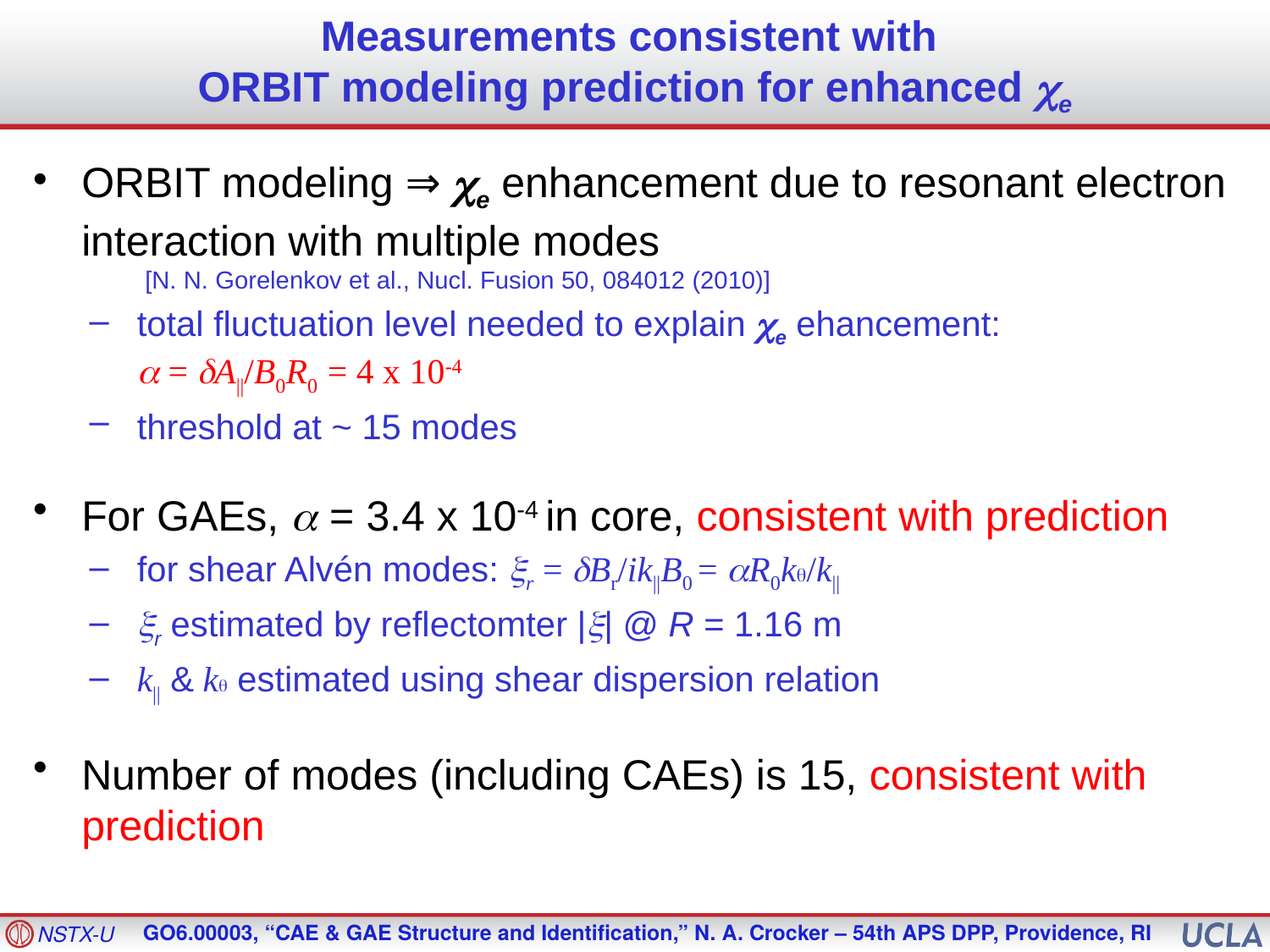

# Measurements consistent with ORBIT modeling prediction for enhanced χe
ORBIT modeling ⇒ χe enhancement due to resonant electron interaction with multiple modes
[N. N. Gorelenkov et al., Nucl. Fusion 50, 084012 (2010)]
total fluctuation level needed to explain χe ehancement:
α = δA||/B0R0 = 4 x 10-4
threshold at ~ 15 modes
For GAEs, α = 3.4 x 10-4 in core, consistent with prediction
for shear Alvén modes: ξr = δBr/ik||B0 = αR0kθ/k||
ξr estimated by reflectomter |ξ| @ R = 1.16 m
k|| & kθ estimated using shear dispersion relation
Number of modes (including CAEs) is 15, consistent with prediction